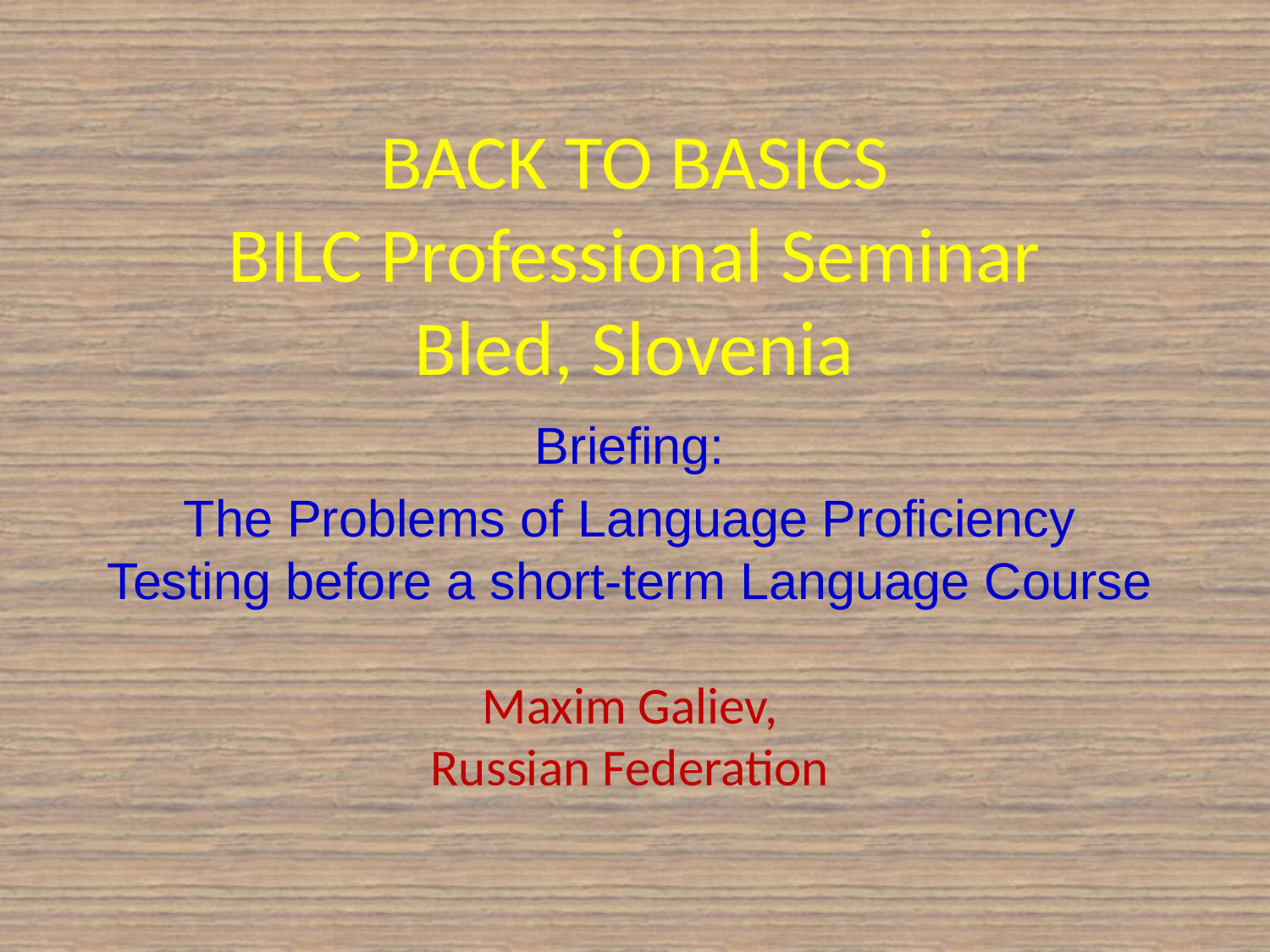

# BACK TO BASICS BILC Professional Seminar Bled, Slovenia
Briefing:
The Problems of Language Proficiency Testing before a short-term Language Course
Maxim Galiev,
Russian Federation